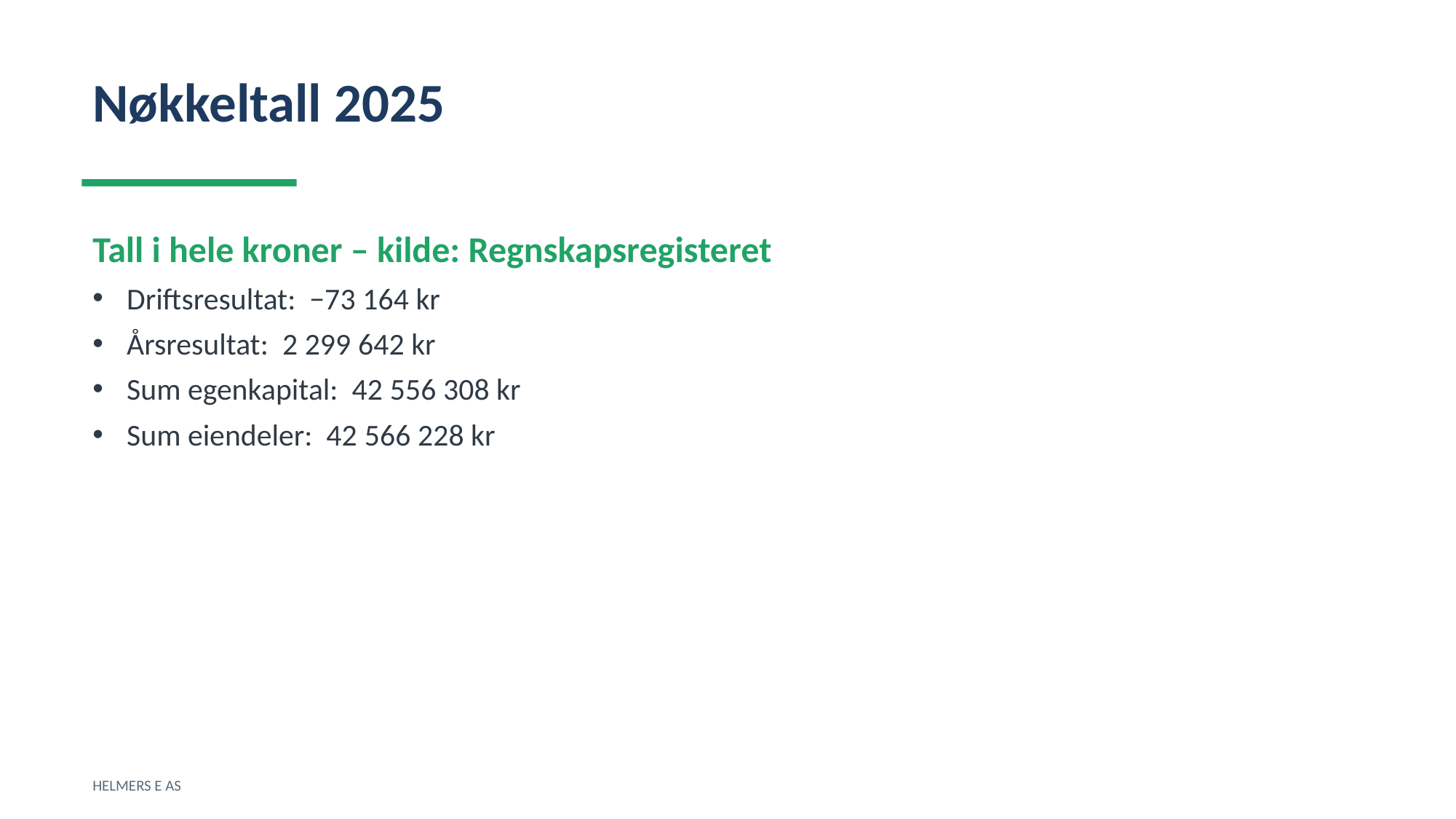

Nøkkeltall 2025

Tall i hele kroner – kilde: Regnskapsregisteret
Driftsresultat:  −73 164 kr
Årsresultat:  2 299 642 kr
Sum egenkapital:  42 556 308 kr
Sum eiendeler:  42 566 228 kr
HELMERS E AS